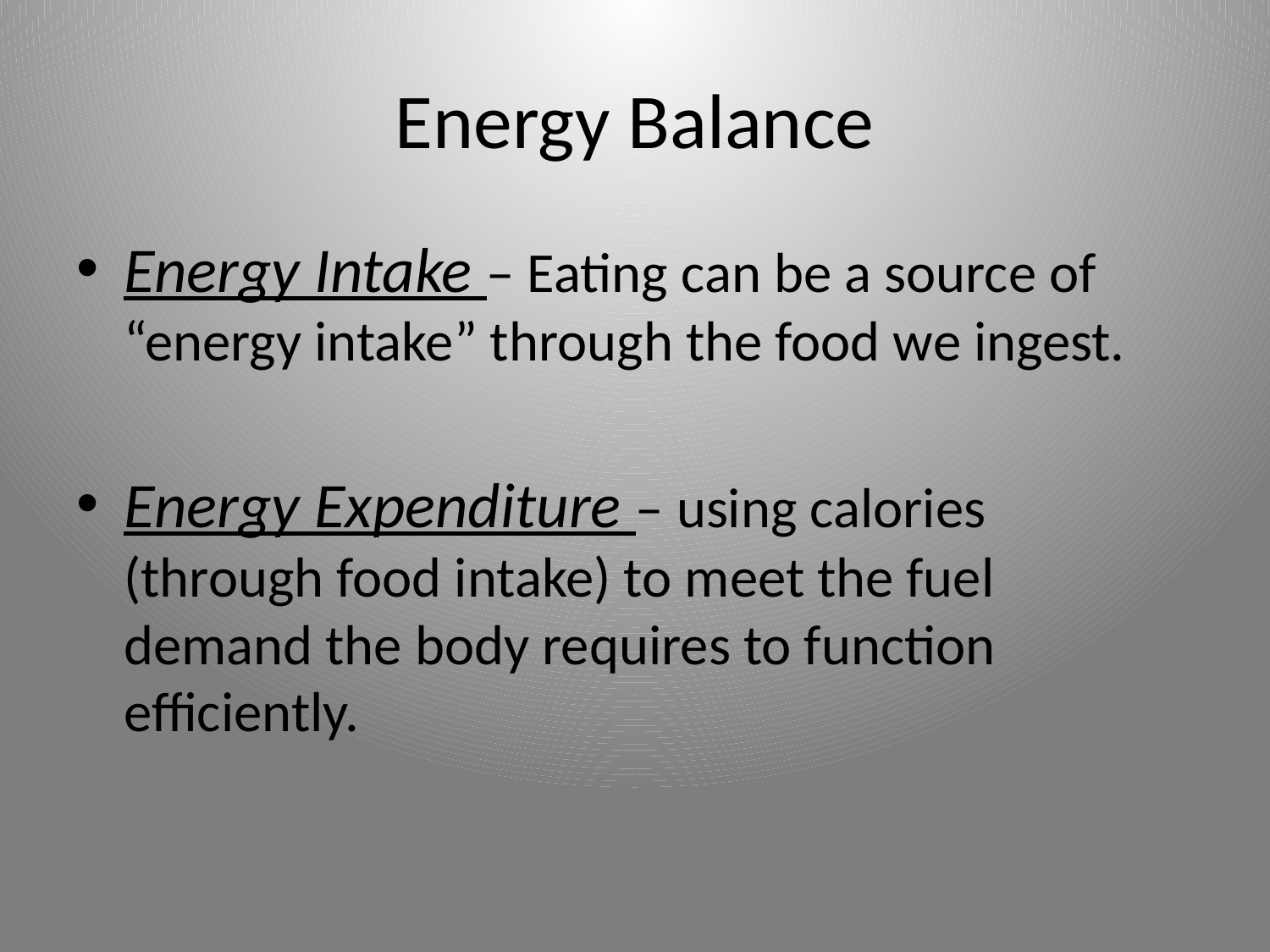

# Energy Balance
Energy Intake – Eating can be a source of “energy intake” through the food we ingest.

Energy Expenditure – using calories (through food intake) to meet the fuel demand the body requires to function efficiently.